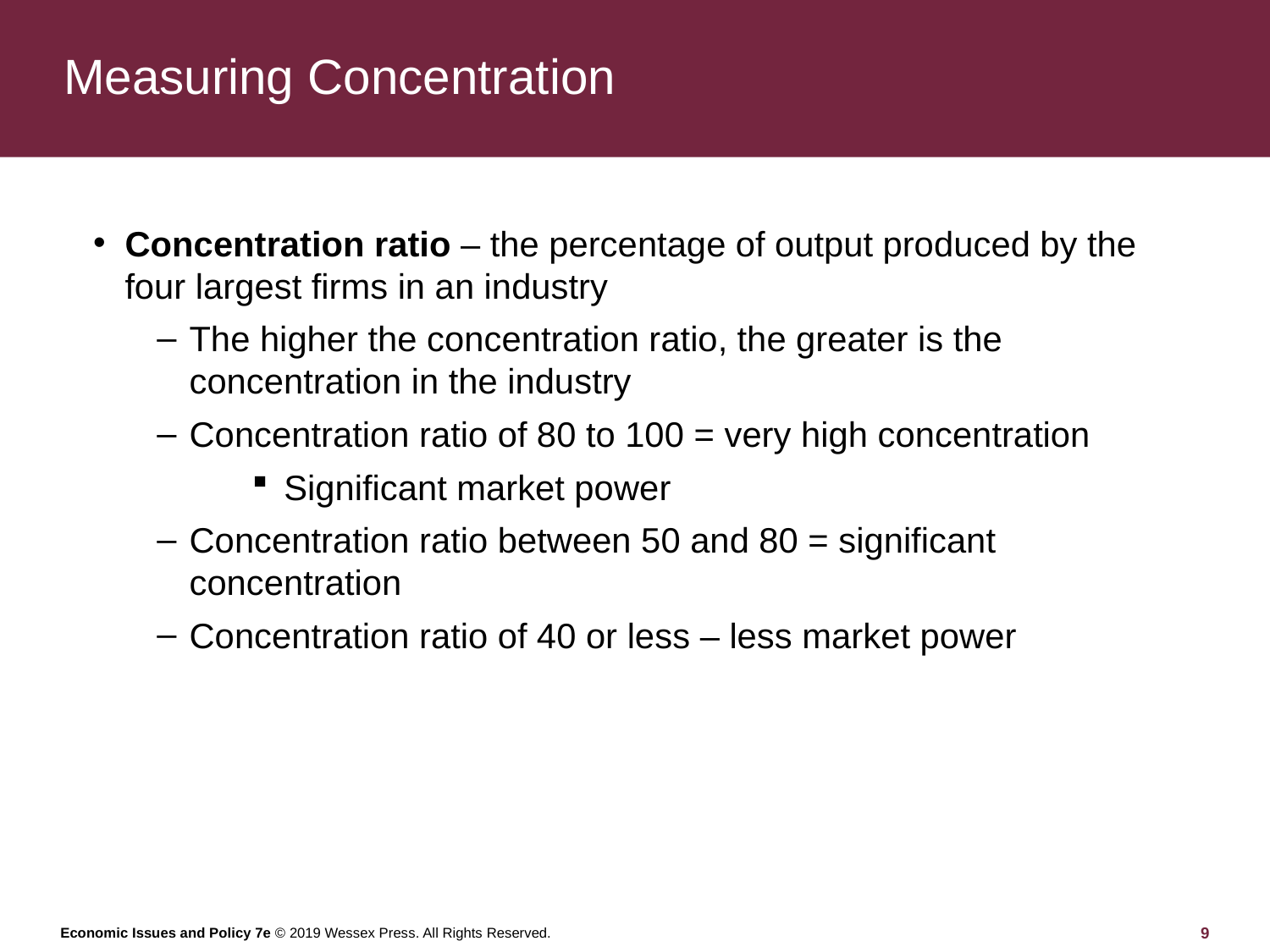

# Measuring Concentration
Concentration ratio – the percentage of output produced by the four largest firms in an industry
The higher the concentration ratio, the greater is the concentration in the industry
Concentration ratio of 80 to 100 = very high concentration
Significant market power
Concentration ratio between 50 and 80 = significant concentration
Concentration ratio of 40 or less – less market power